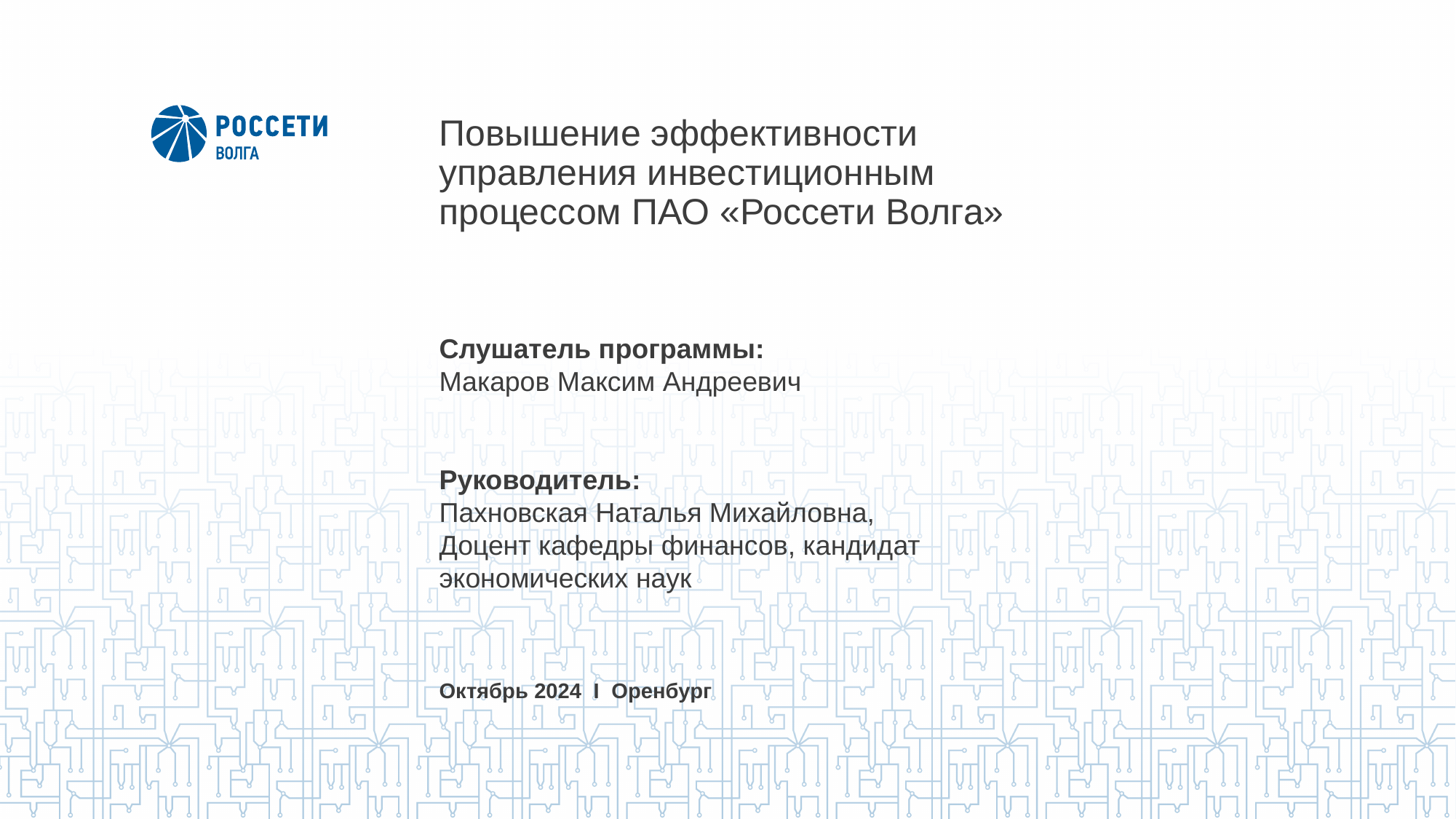

# Повышение эффективности управления инвестиционным процессом ПАО «Россети Волга»
Слушатель программы:
Макаров Максим Андреевич

Руководитель:
Пахновская Наталья Михайловна,
Доцент кафедры финансов, кандидат экономических наук

Октябрь 2024  I  Оренбург